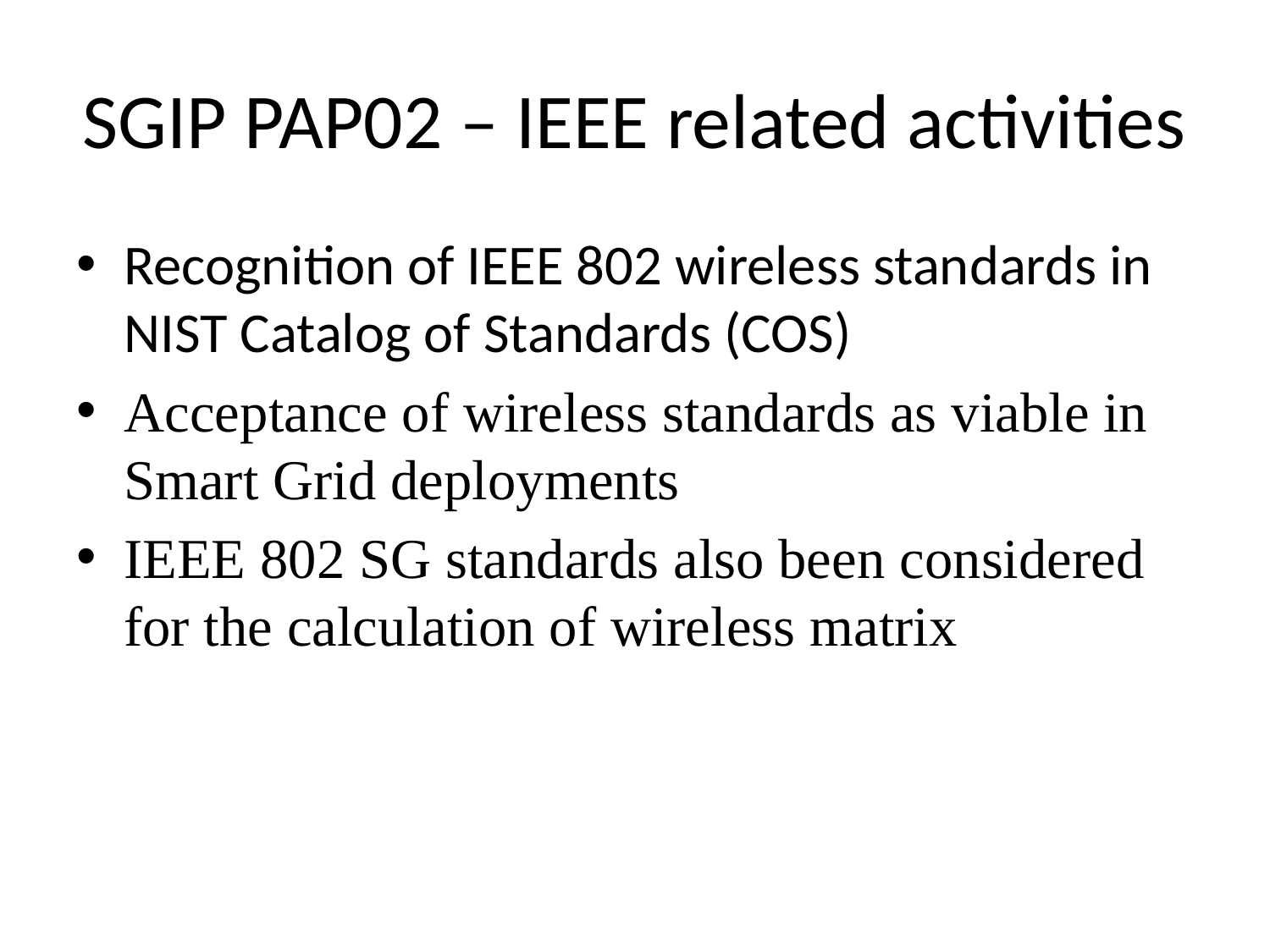

# SGIP PAP02 – IEEE related activities
Recognition of IEEE 802 wireless standards in NIST Catalog of Standards (COS)
Acceptance of wireless standards as viable in Smart Grid deployments
IEEE 802 SG standards also been considered for the calculation of wireless matrix